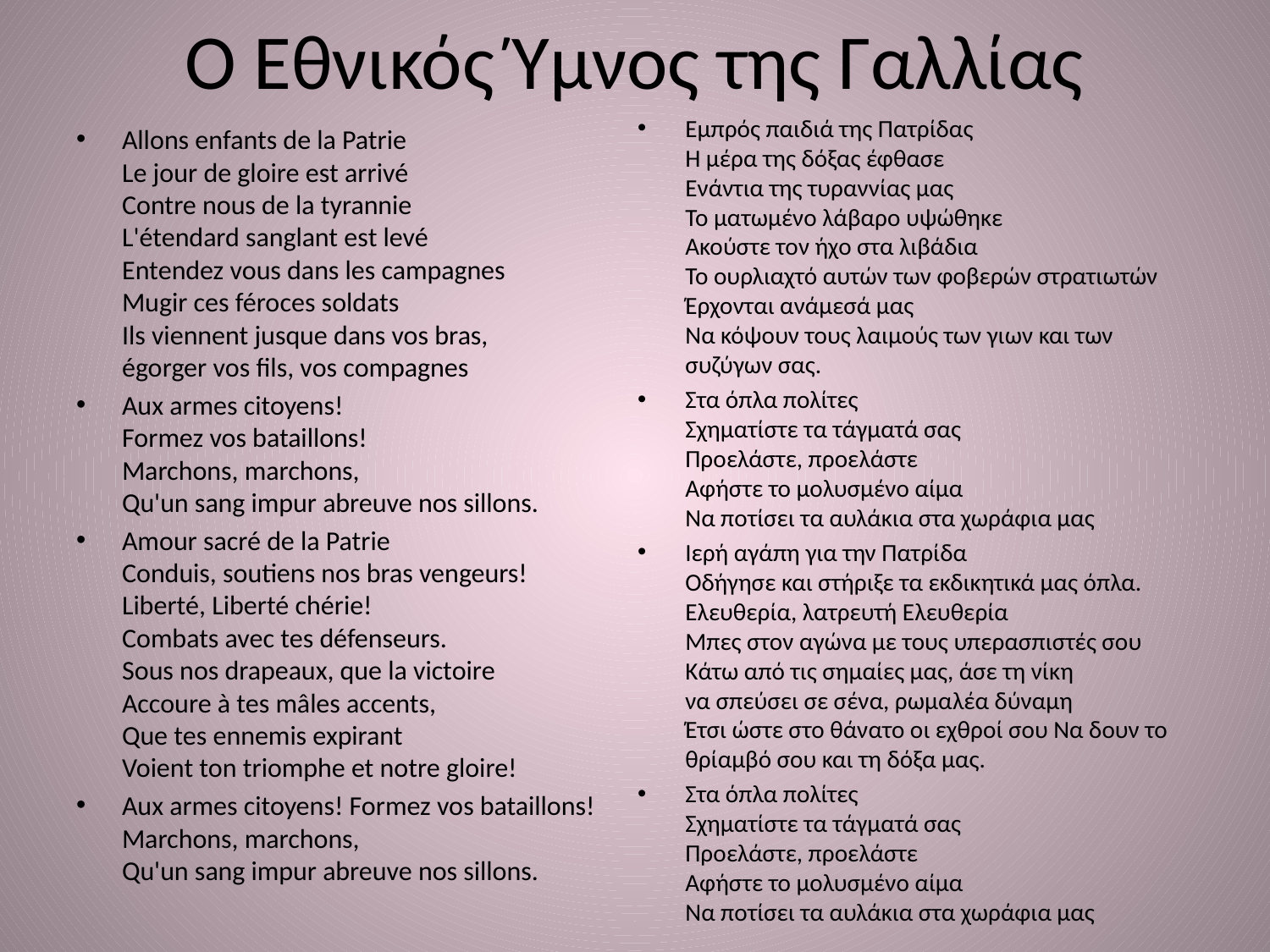

# Ο Εθνικός Ύμνος της Γαλλίας
Εμπρός παιδιά της Πατρίδας
Η μέρα της δόξας έφθασε
Ενάντια της τυραννίας μας
Το ματωμένο λάβαρο υψώθηκε
Ακούστε τον ήχο στα λιβάδια
Το ουρλιαχτό αυτών των φοβερών στρατιωτών
Έρχονται ανάμεσά μας
Να κόψουν τους λαιμούς των γιων και των συζύγων σας.
Στα όπλα πολίτες
Σχηματίστε τα τάγματά σας
Προελάστε, προελάστε
Αφήστε το μολυσμένο αίμα
Να ποτίσει τα αυλάκια στα χωράφια μας
Ιερή αγάπη για την Πατρίδα
Οδήγησε και στήριξε τα εκδικητικά μας όπλα.
Ελευθερία, λατρευτή Ελευθερία
Μπες στον αγώνα με τους υπερασπιστές σου
Κάτω από τις σημαίες μας, άσε τη νίκη
να σπεύσει σε σένα, ρωμαλέα δύναμη
Έτσι ώστε στο θάνατο οι εχθροί σου Να δουν το θρίαμβό σου και τη δόξα μας.
Στα όπλα πολίτες
Σχηματίστε τα τάγματά σας
Προελάστε, προελάστε
Αφήστε το μολυσμένο αίμα
Να ποτίσει τα αυλάκια στα χωράφια μας
Allons enfants de la Patrie
Le jour de gloire est arrivé
Contre nous de la tyrannie
L'étendard sanglant est levé
Entendez vous dans les campagnes
Mugir ces féroces soldats
Ils viennent jusque dans vos bras,
égorger vos fils, vos compagnes
Aux armes citoyens!
Formez vos bataillons!
Marchons, marchons,
Qu'un sang impur abreuve nos sillons.
Amour sacré de la Patrie
Conduis, soutiens nos bras vengeurs!
Liberté, Liberté chérie!
Combats avec tes défenseurs.
Sous nos drapeaux, que la victoire
Accoure à tes mâles accents,
Que tes ennemis expirant
Voient ton triomphe et notre gloire!
Aux armes citoyens! Formez vos bataillons!
Marchons, marchons,
Qu'un sang impur abreuve nos sillons.